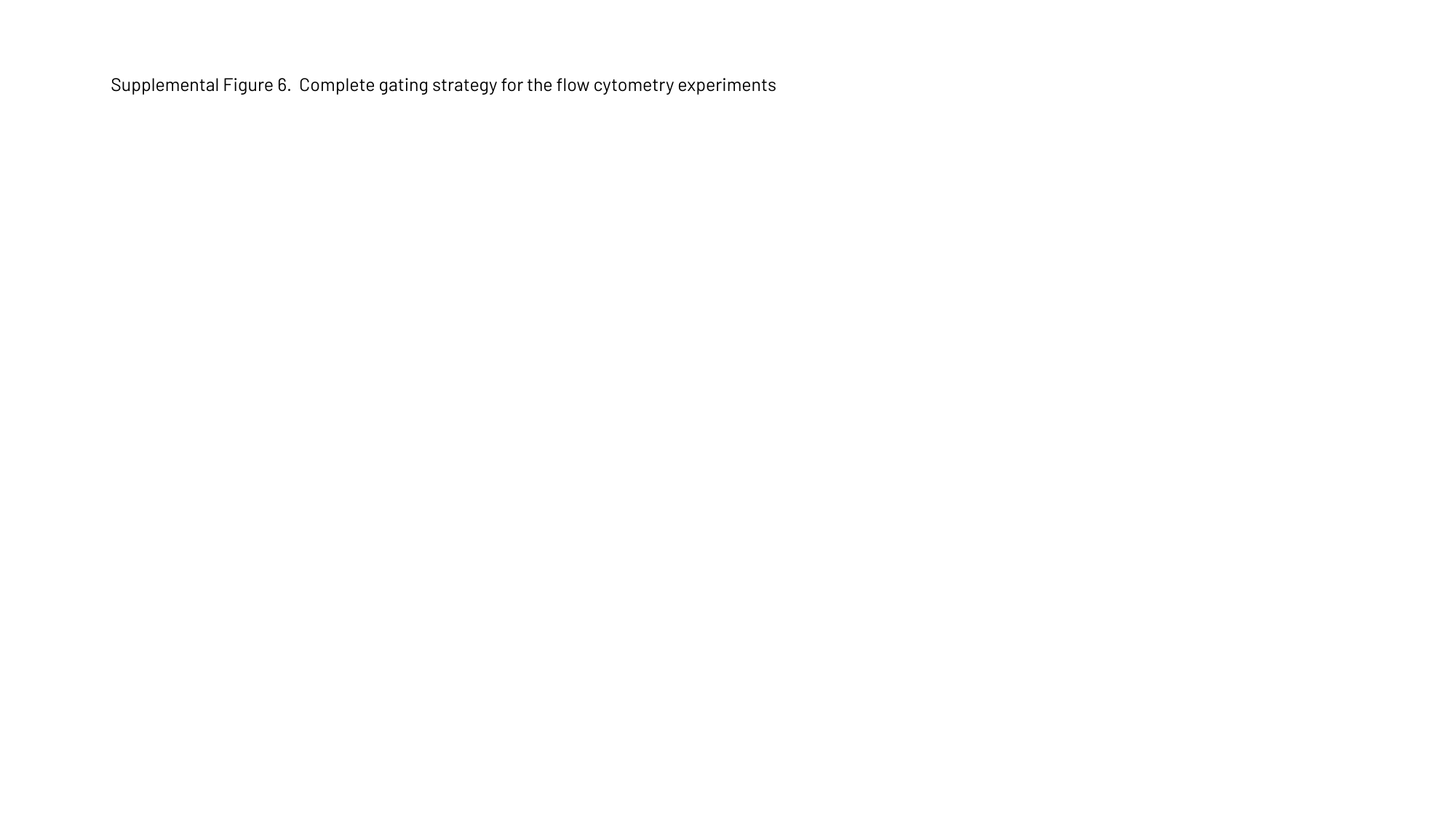

Supplemental Figure 6.  Complete gating strategy for the flow cytometry experiments